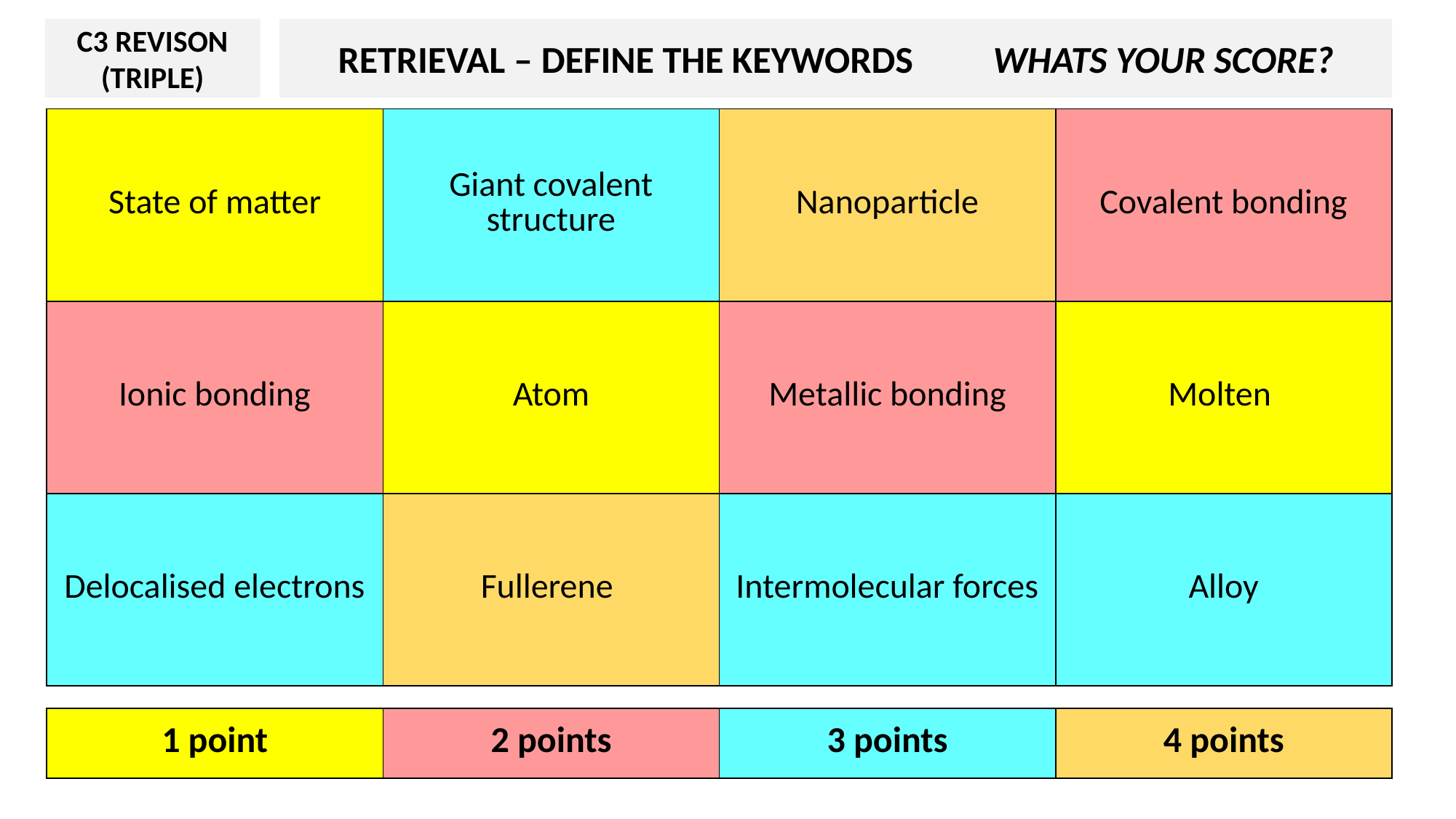

C3 REVISON (TRIPLE)
RETRIEVAL – DEFINE THE KEYWORDS	WHATS YOUR SCORE?
| State of matter | Giant covalent structure | Nanoparticle | Covalent bonding |
| --- | --- | --- | --- |
| Ionic bonding | Atom | Metallic bonding | Molten |
| Delocalised electrons | Fullerene | Intermolecular forces | Alloy |
| 1 point | 2 points | 3 points | 4 points |
| --- | --- | --- | --- |